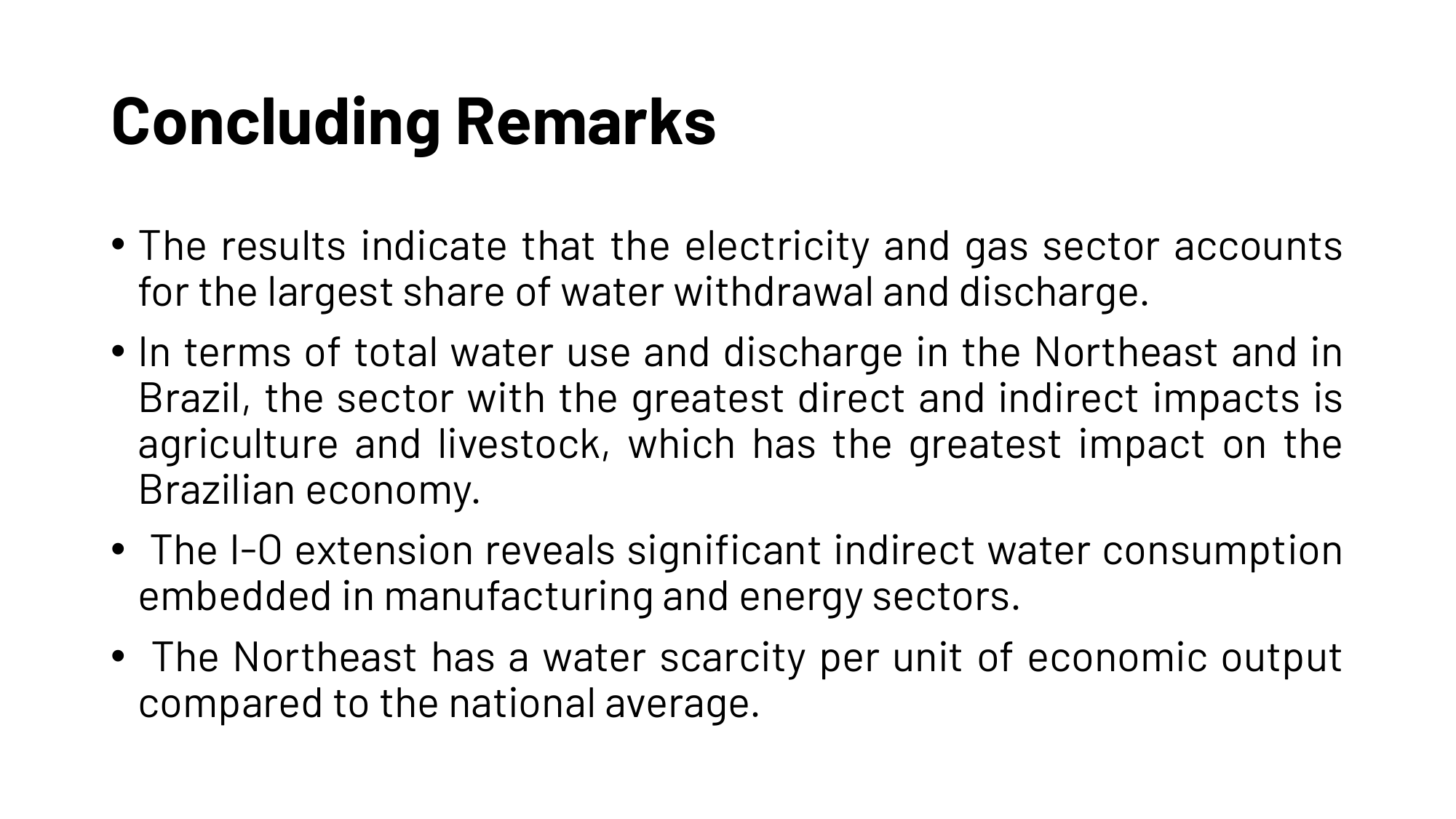

# Concluding Remarks
The results indicate that the electricity and gas sector accounts for the largest share of water withdrawal and discharge.
In terms of total water use and discharge in the Northeast and in Brazil, the sector with the greatest direct and indirect impacts is agriculture and livestock, which has the greatest impact on the Brazilian economy.
 The I-O extension reveals significant indirect water consumption embedded in manufacturing and energy sectors.
 The Northeast has a water scarcity per unit of economic output compared to the national average.